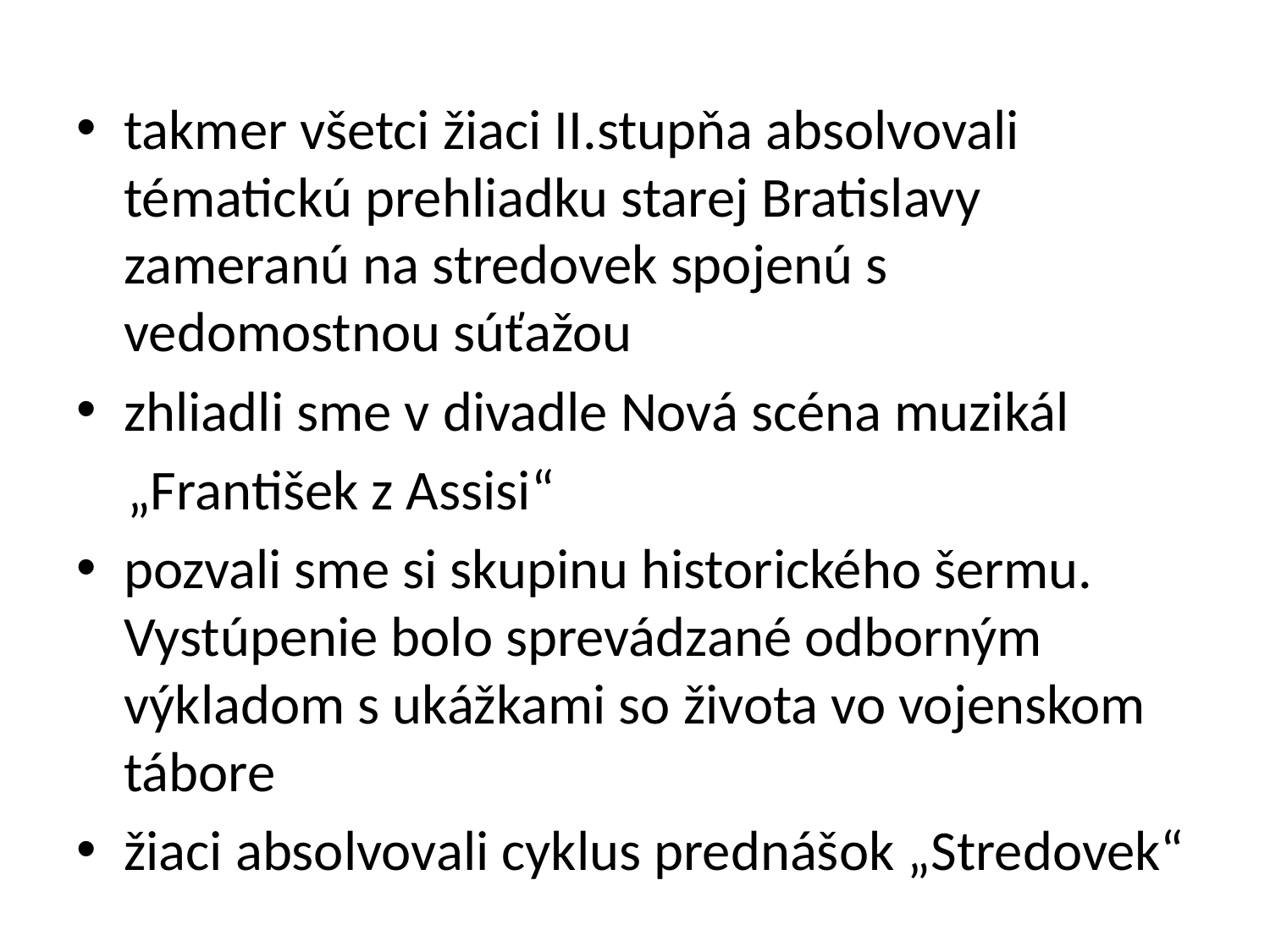

#
takmer všetci žiaci II.stupňa absolvovali tématickú prehliadku starej Bratislavy zameranú na stredovek spojenú s vedomostnou súťažou
zhliadli sme v divadle Nová scéna muzikál
    „František z Assisi“
pozvali sme si skupinu historického šermu. Vystúpenie bolo sprevádzané odborným výkladom s ukážkami so života vo vojenskom tábore
žiaci absolvovali cyklus prednášok „Stredovek“